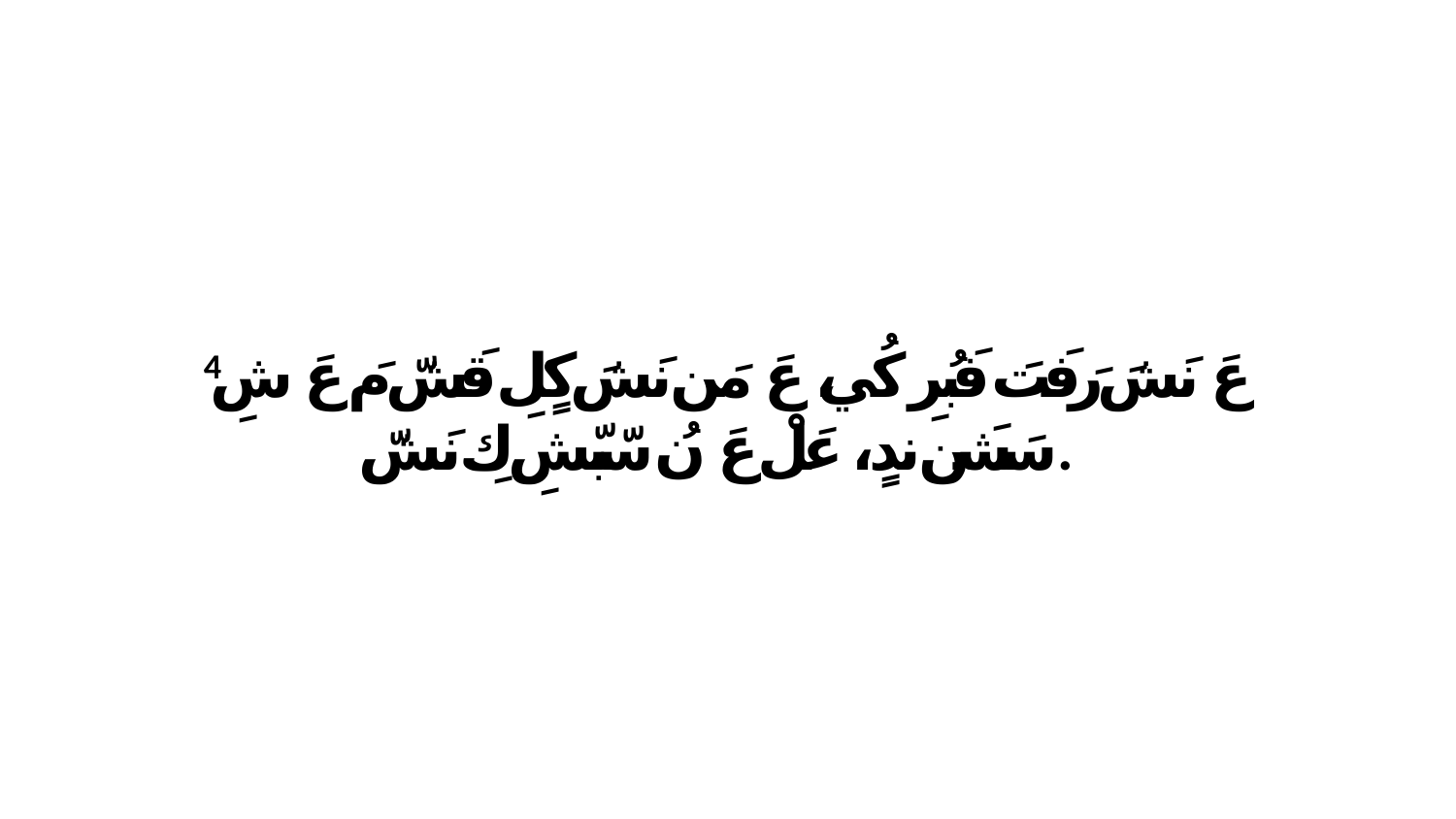

4 عَ نَشَ رَفَتَ فَبُرِ كُي، عَ مَن نَشَ كٍلِ قَشّ مَ عَ شِ سَشَن ندٍ، عَلْ عَ نُ سّبّشِ كِ نَشّ.